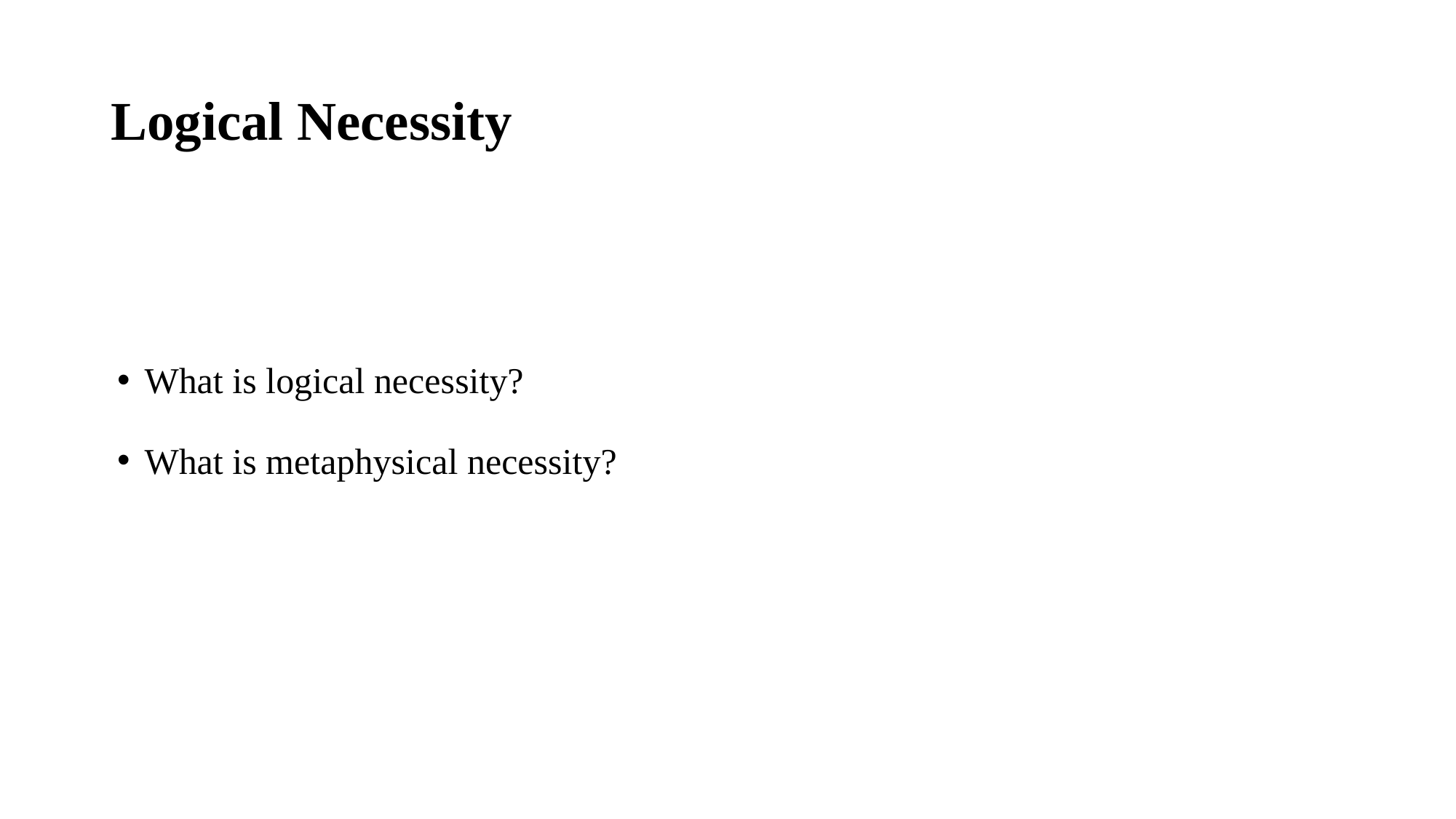

# Logical Necessity
What is logical necessity?
What is metaphysical necessity?